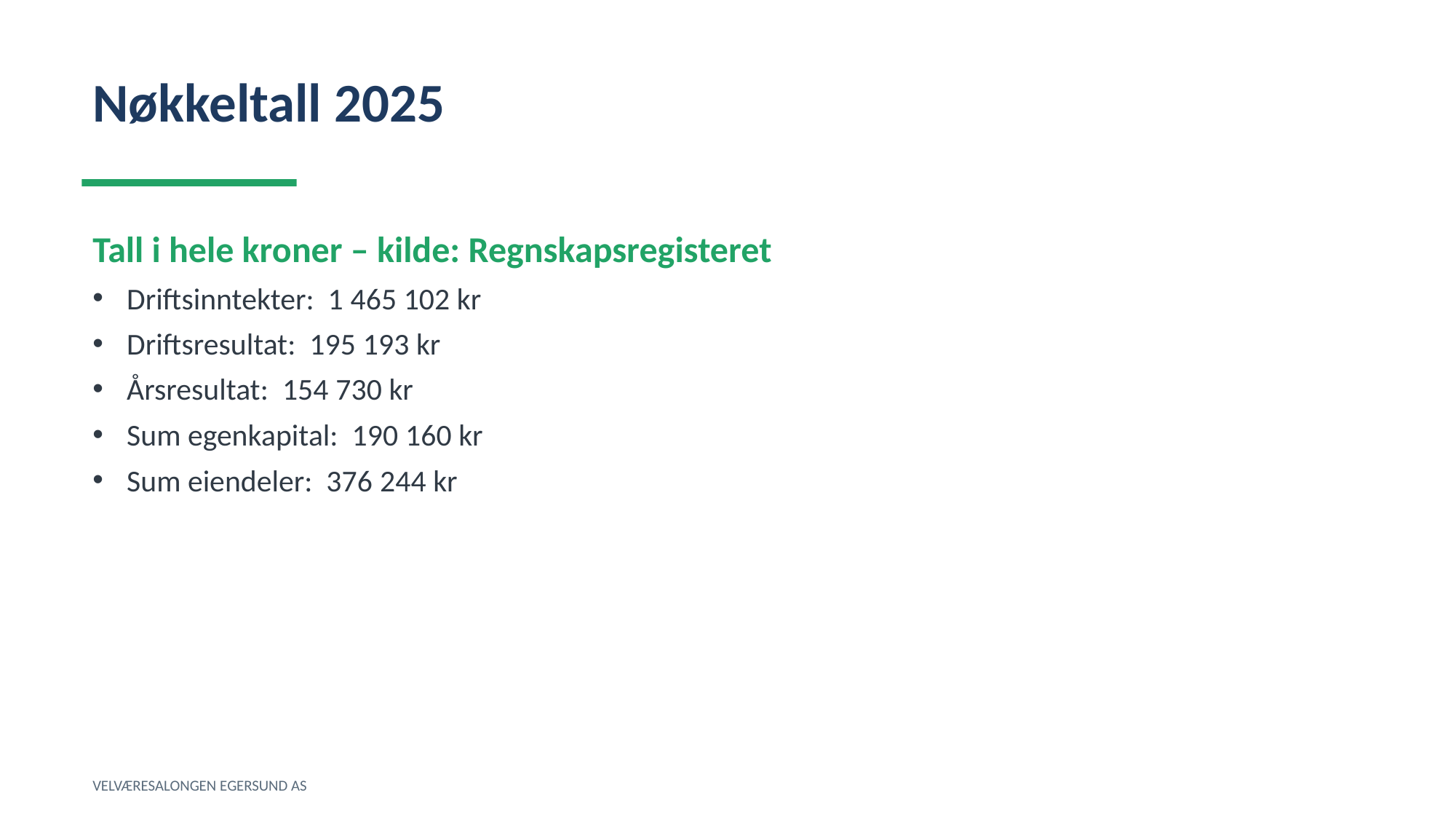

Nøkkeltall 2025

Tall i hele kroner – kilde: Regnskapsregisteret
Driftsinntekter:  1 465 102 kr
Driftsresultat:  195 193 kr
Årsresultat:  154 730 kr
Sum egenkapital:  190 160 kr
Sum eiendeler:  376 244 kr
VELVÆRESALONGEN EGERSUND AS